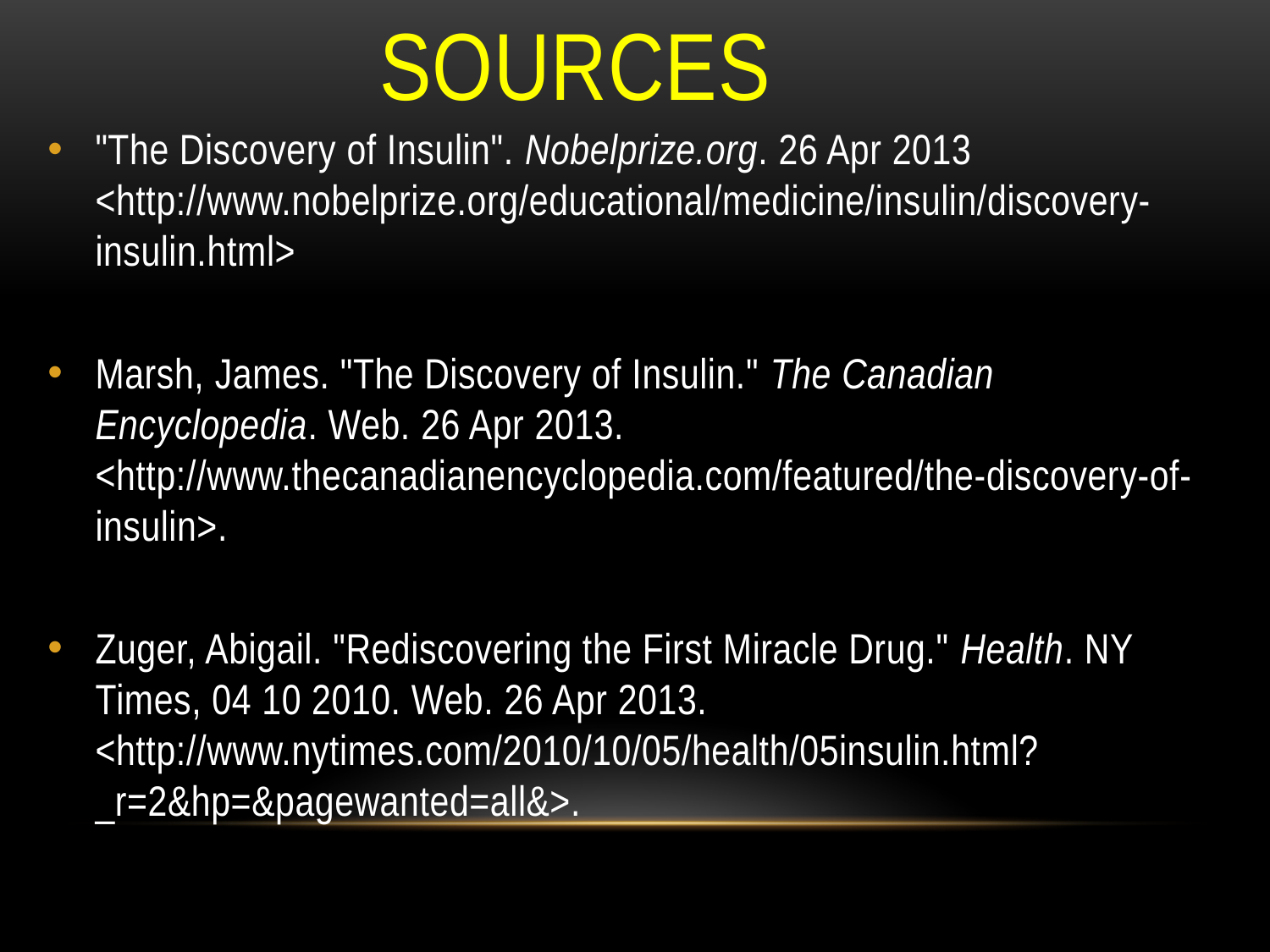

# Sources
"The Discovery of Insulin". Nobelprize.org. 26 Apr 2013 <http://www.nobelprize.org/educational/medicine/insulin/discovery-insulin.html>

Marsh, James. "The Discovery of Insulin." The Canadian Encyclopedia. Web. 26 Apr 2013. <http://www.thecanadianencyclopedia.com/featured/the-discovery-of-insulin>.

Zuger, Abigail. "Rediscovering the First Miracle Drug." Health. NY Times, 04 10 2010. Web. 26 Apr 2013. <http://www.nytimes.com/2010/10/05/health/05insulin.html?_r=2&hp=&pagewanted=all&>.